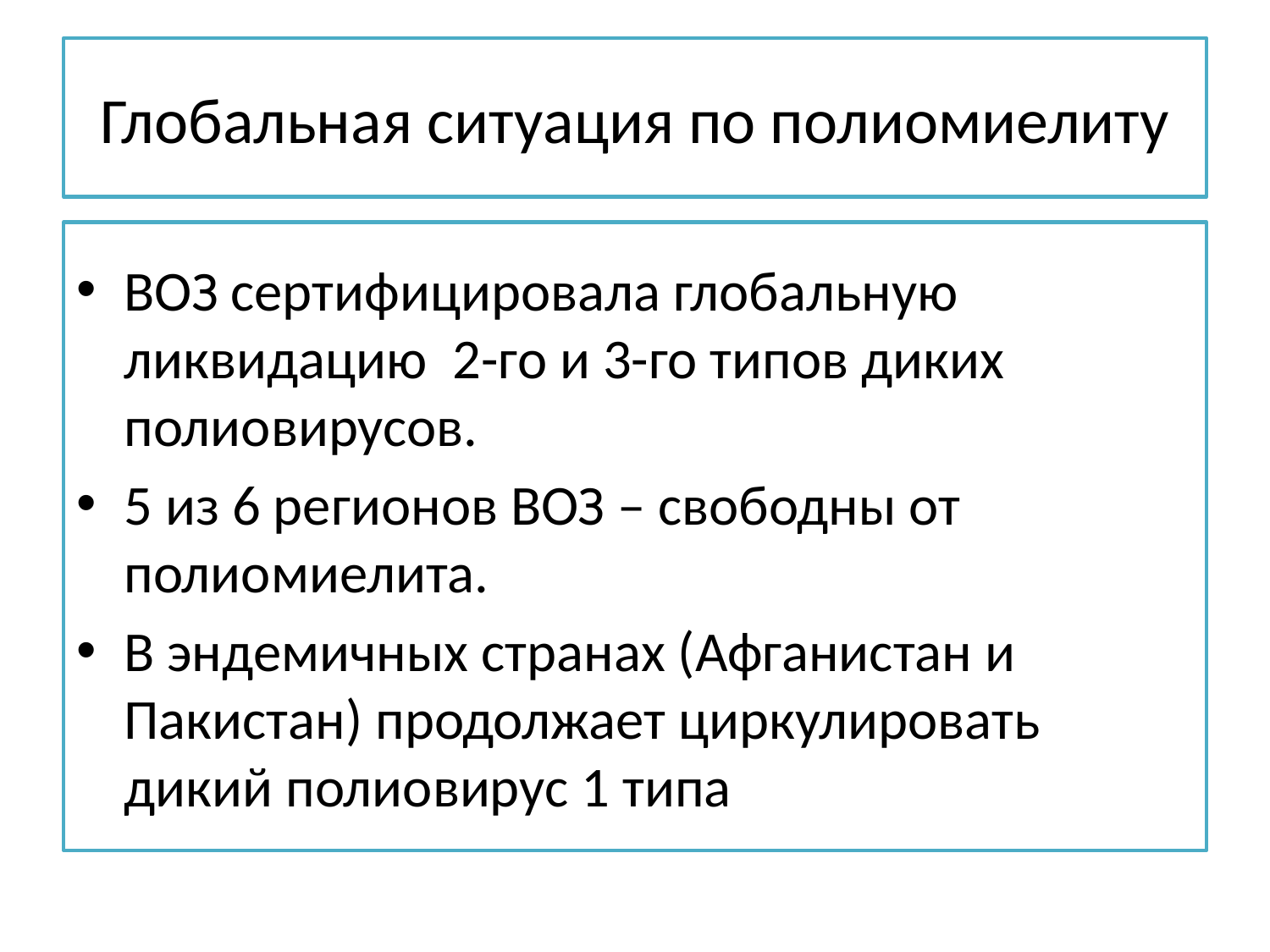

# Глобальная ситуация по полиомиелиту
ВОЗ сертифицировала глобальную ликвидацию  2-го и 3-го типов диких полиовирусов.
5 из 6 регионов ВОЗ – свободны от полиомиелита.
В эндемичных странах (Афганистан и Пакистан) продолжает циркулировать дикий полиовирус 1 типа